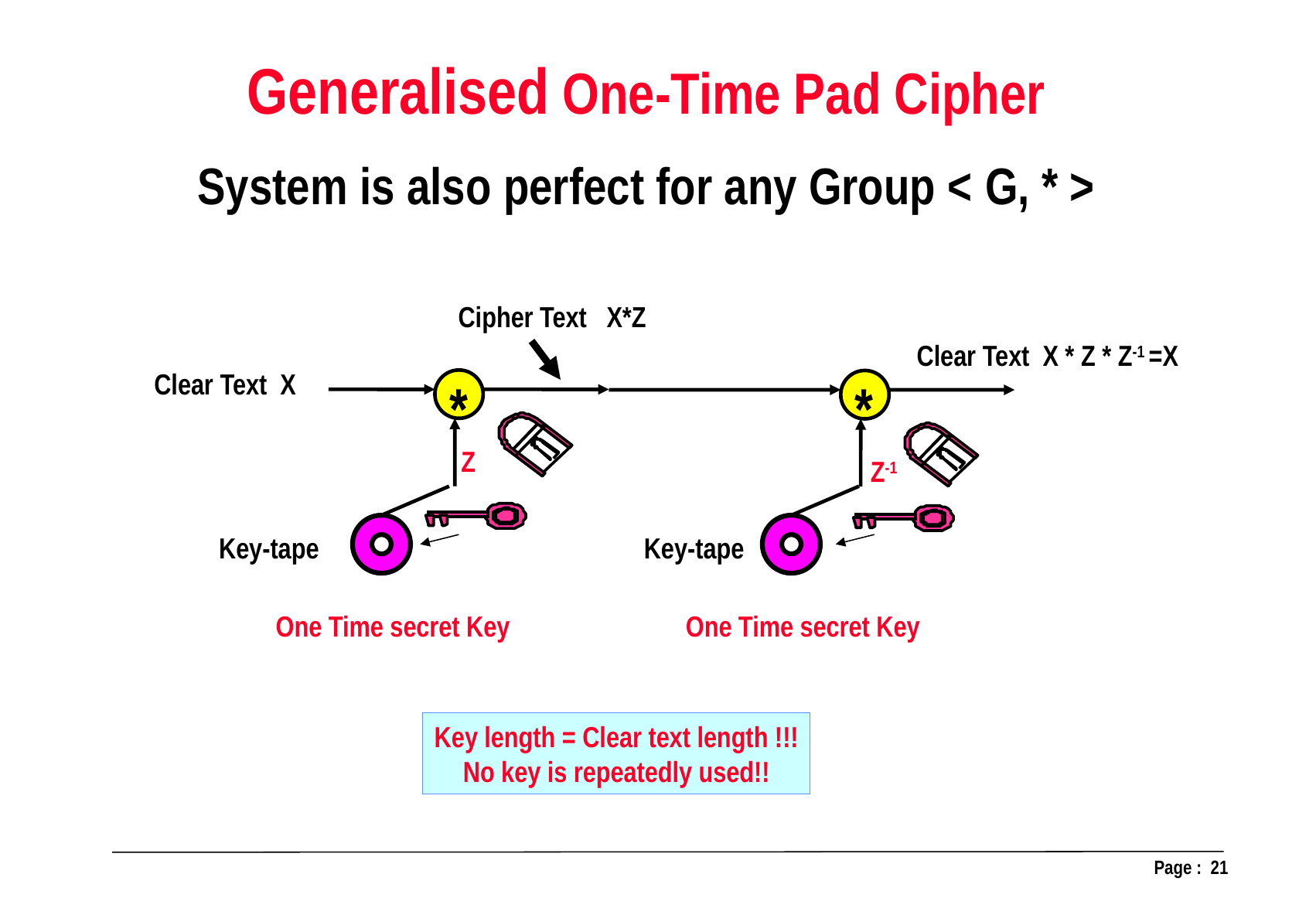

Generalised One-Time Pad Cipher
System is also perfect for any Group < G, * >
Cipher Text   X*Z
Clear Text  X * Z * Z-1 =X

  Z-1

*

Clear Text  X
*

  Z

Key-tape
Key-tape

One Time secret Key
One Time secret Key
Key length = Clear text length !!!
No key is repeatedly used!!